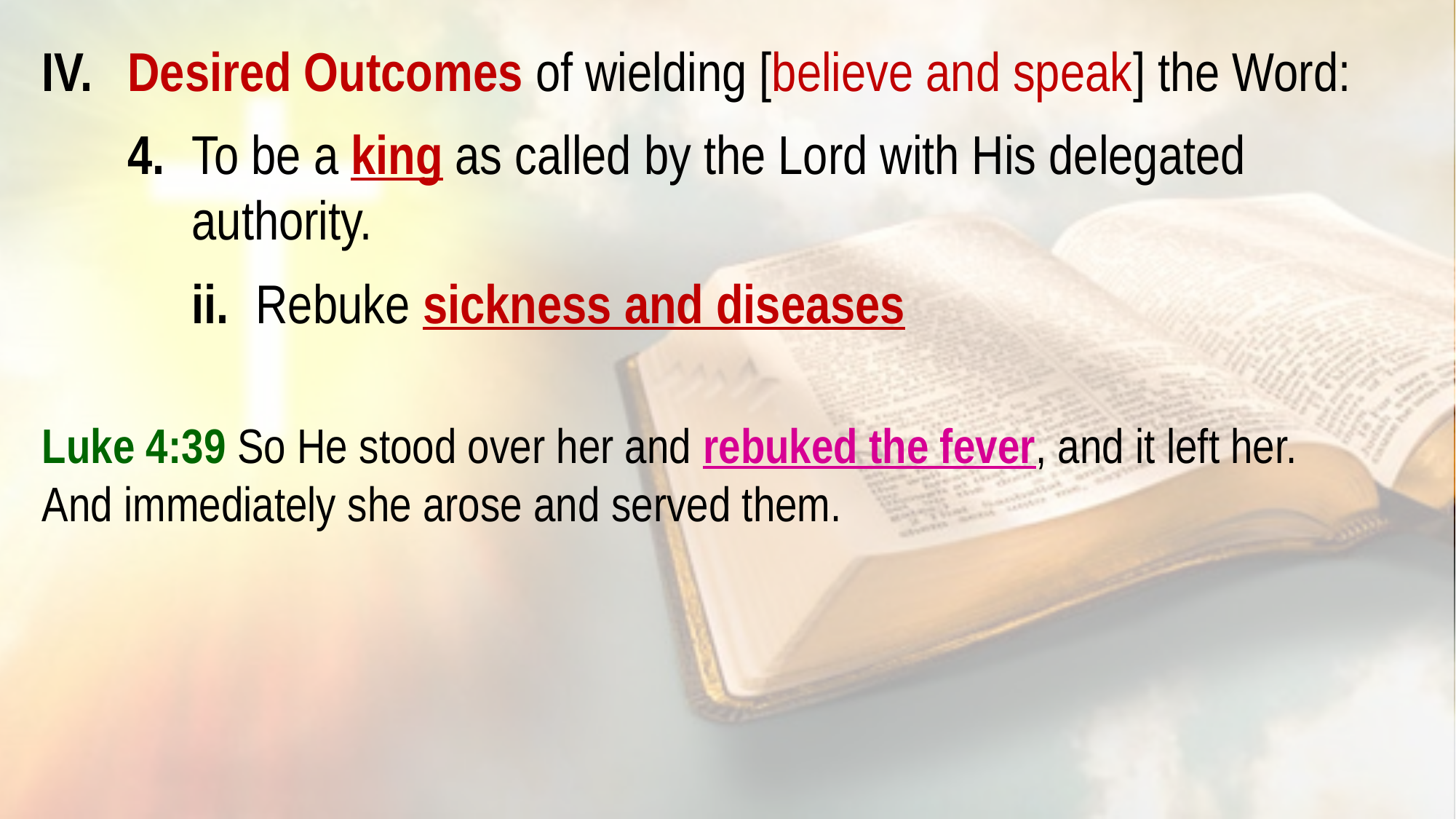

IV. 	Desired Outcomes of wielding [believe and speak] the Word:
	4.	 	To be a king as called by the Lord with His delegated 					authority.
				ii. 	Rebuke sickness and diseases
Luke 4:39 So He stood over her and rebuked the fever, and it left her.
And immediately she arose and served them.